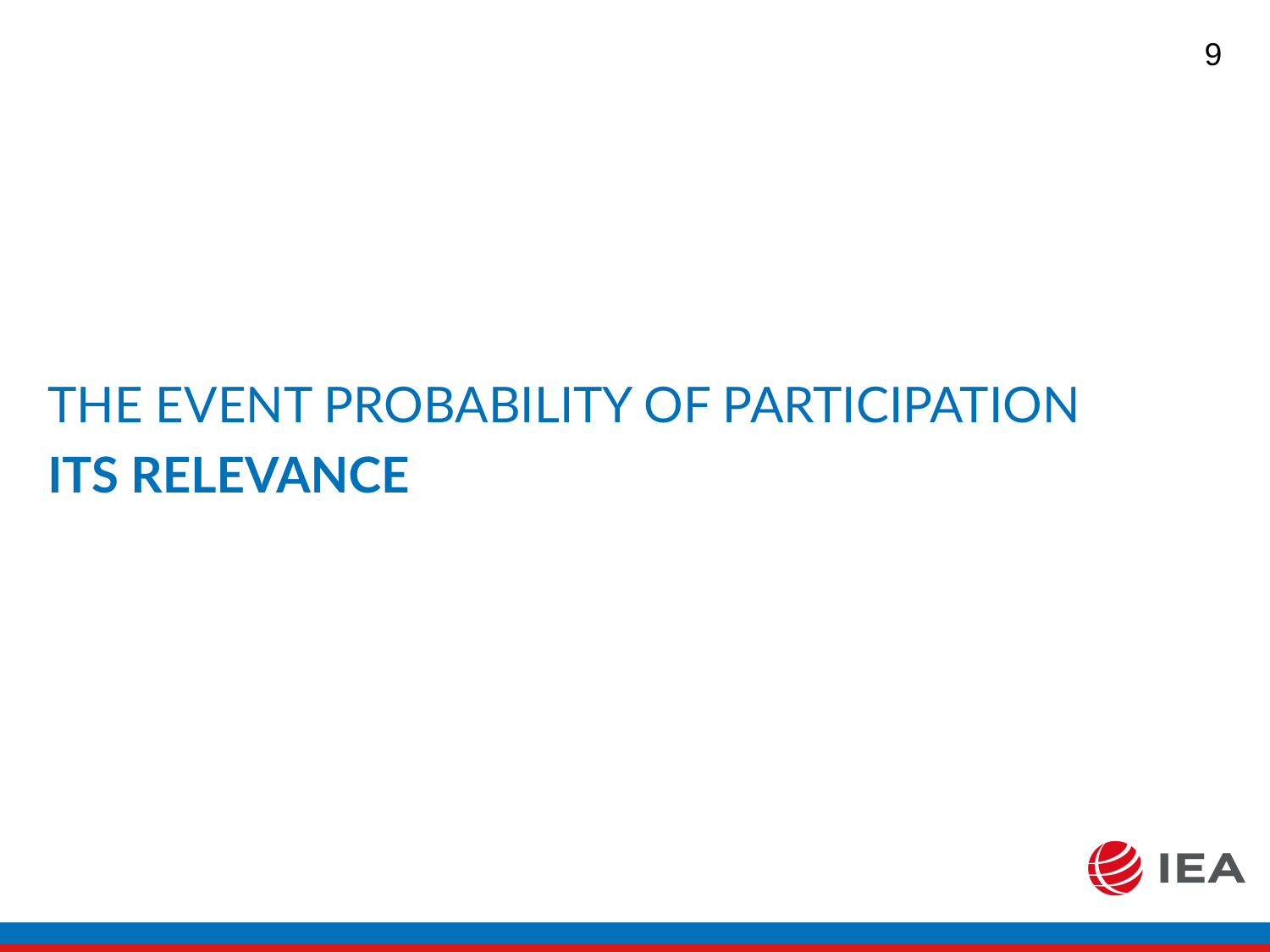

9

THE EVENT PROBABILITY OF PARTICIPATION
ITS RELEVANCE